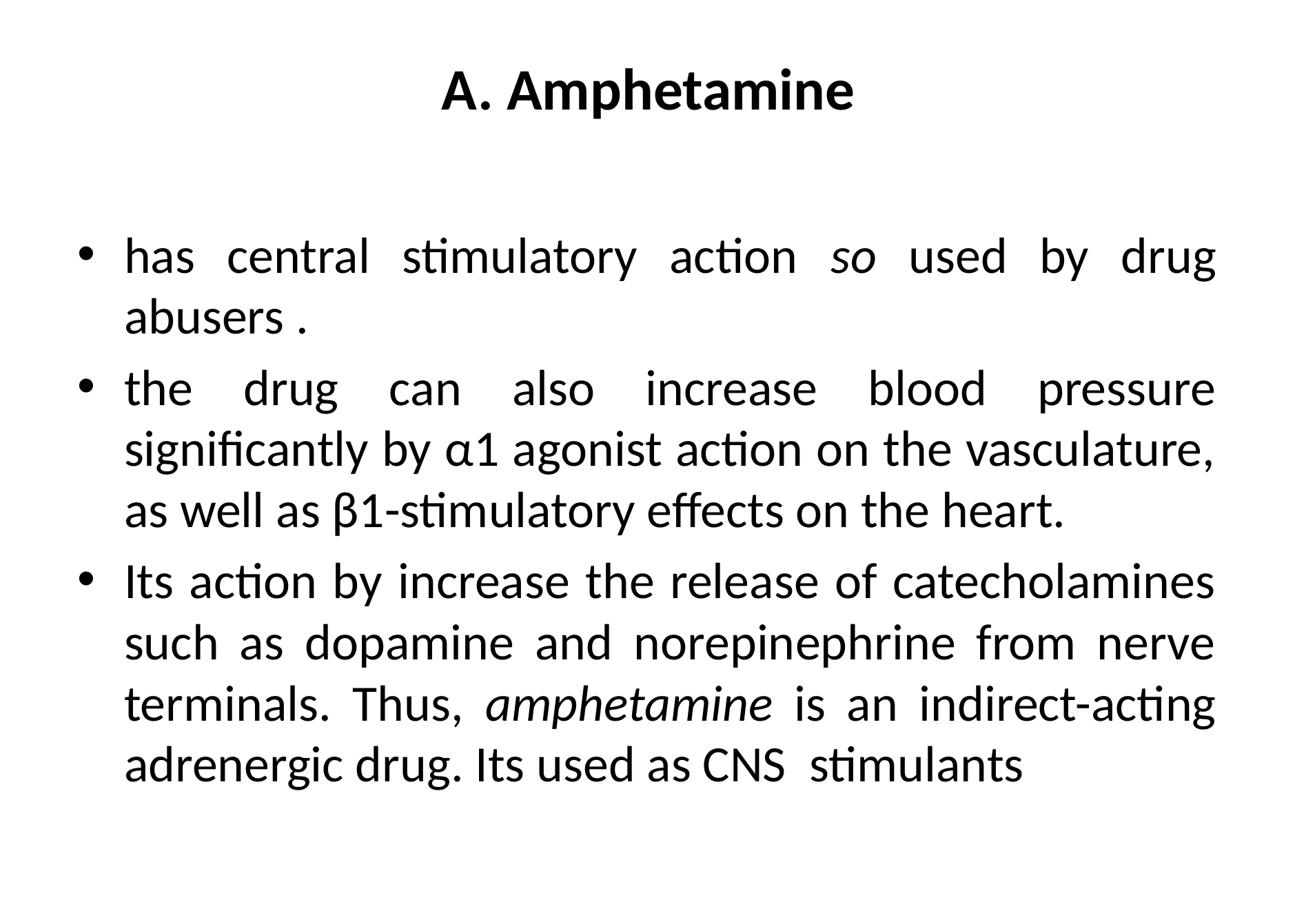

# A. Amphetamine
has central stimulatory action so used by drug abusers .
the drug can also increase blood pressure significantly by α1 agonist action on the vasculature, as well as β1-stimulatory effects on the heart.
Its action by increase the release of catecholamines such as dopamine and norepinephrine from nerve terminals. Thus, amphetamine is an indirect-acting adrenergic drug. Its used as CNS  stimulants